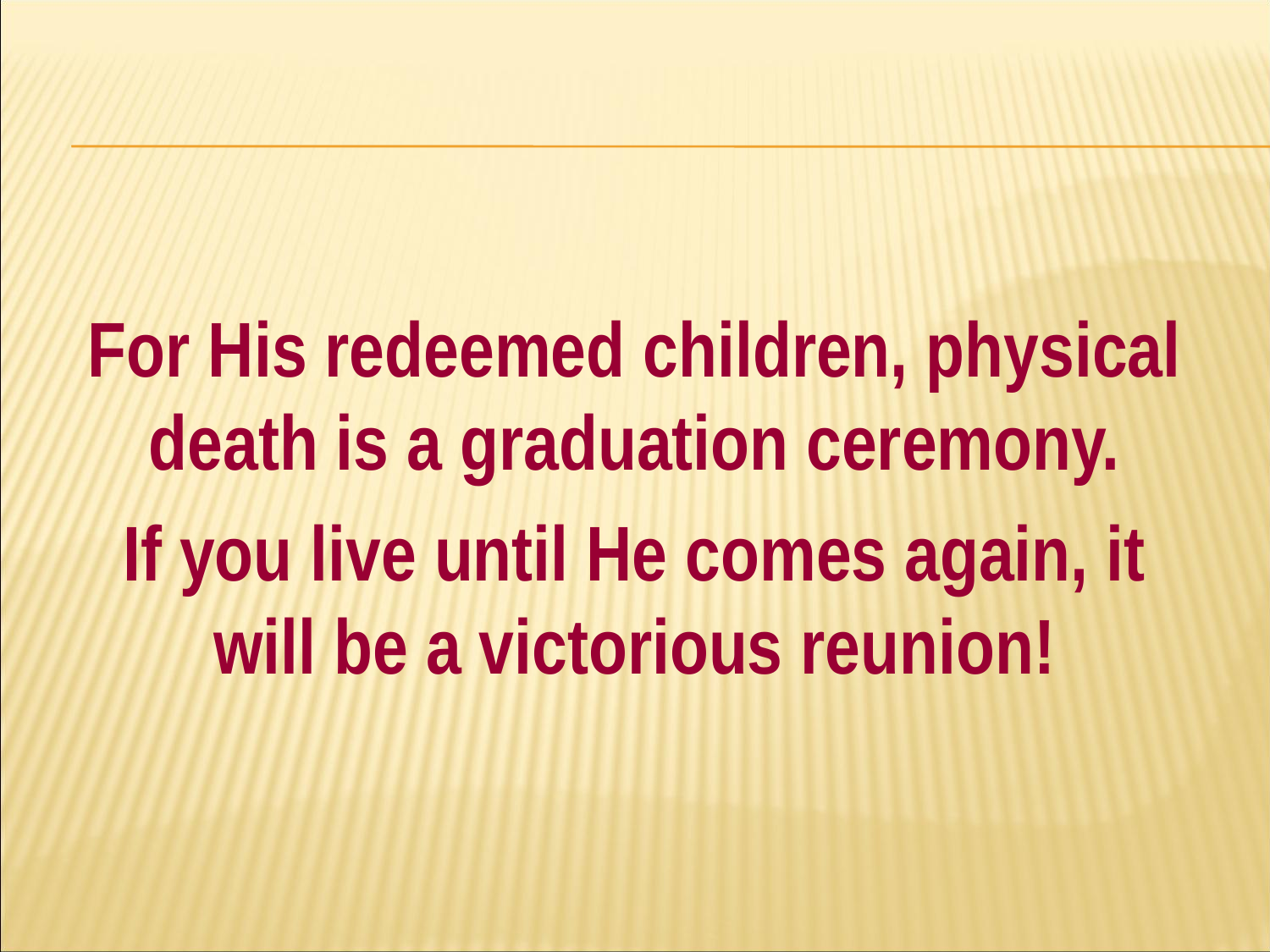

#

For His redeemed children, physical death is a graduation ceremony.
If you live until He comes again, it will be a victorious reunion!